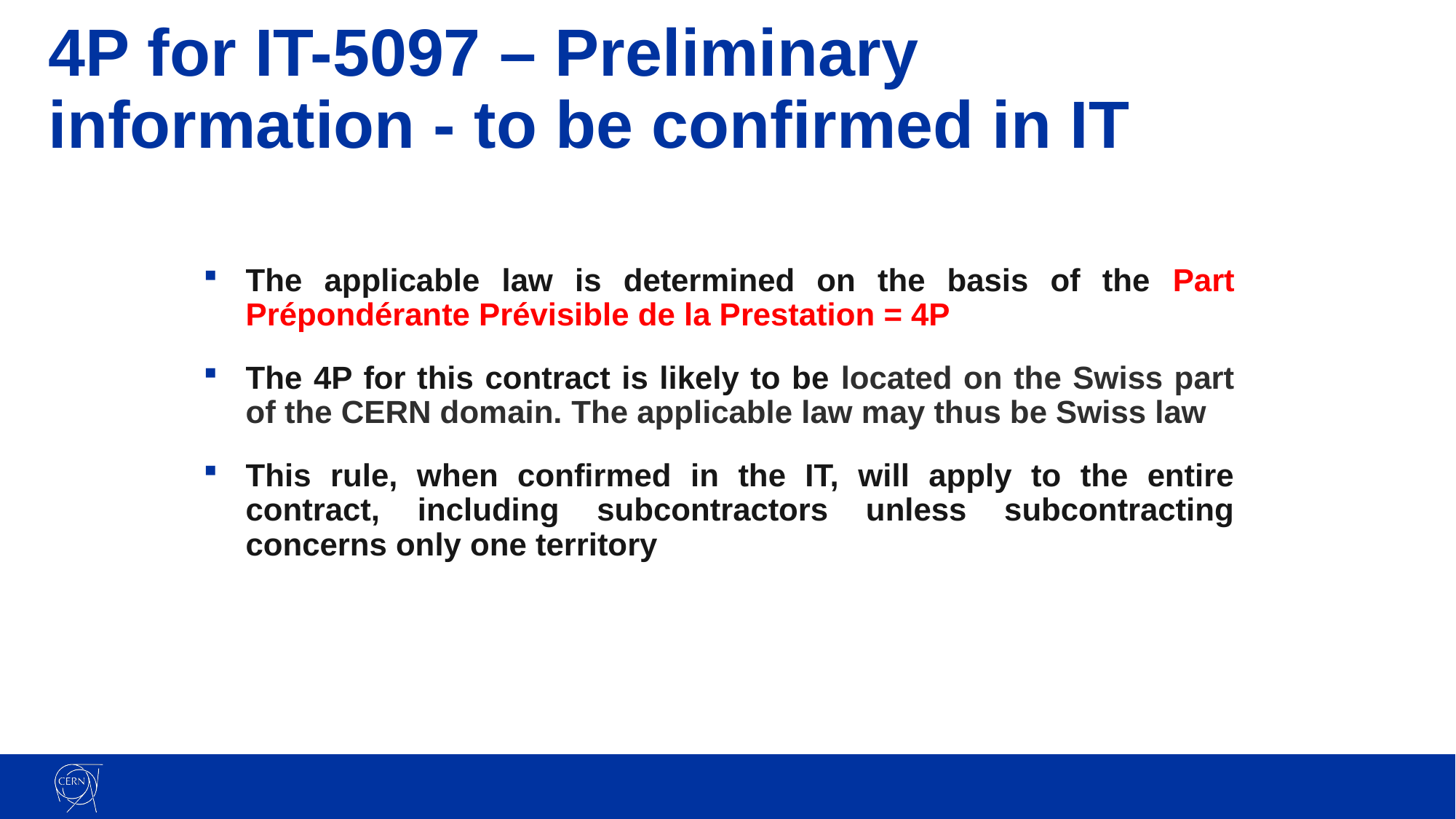

# 4P for IT-5097 – Preliminary information - to be confirmed in IT
The applicable law is determined on the basis of the Part Prépondérante Prévisible de la Prestation = 4P
The 4P for this contract is likely to be located on the Swiss part of the CERN domain. The applicable law may thus be Swiss law
This rule, when confirmed in the IT, will apply to the entire contract, including subcontractors unless subcontracting concerns only one territory